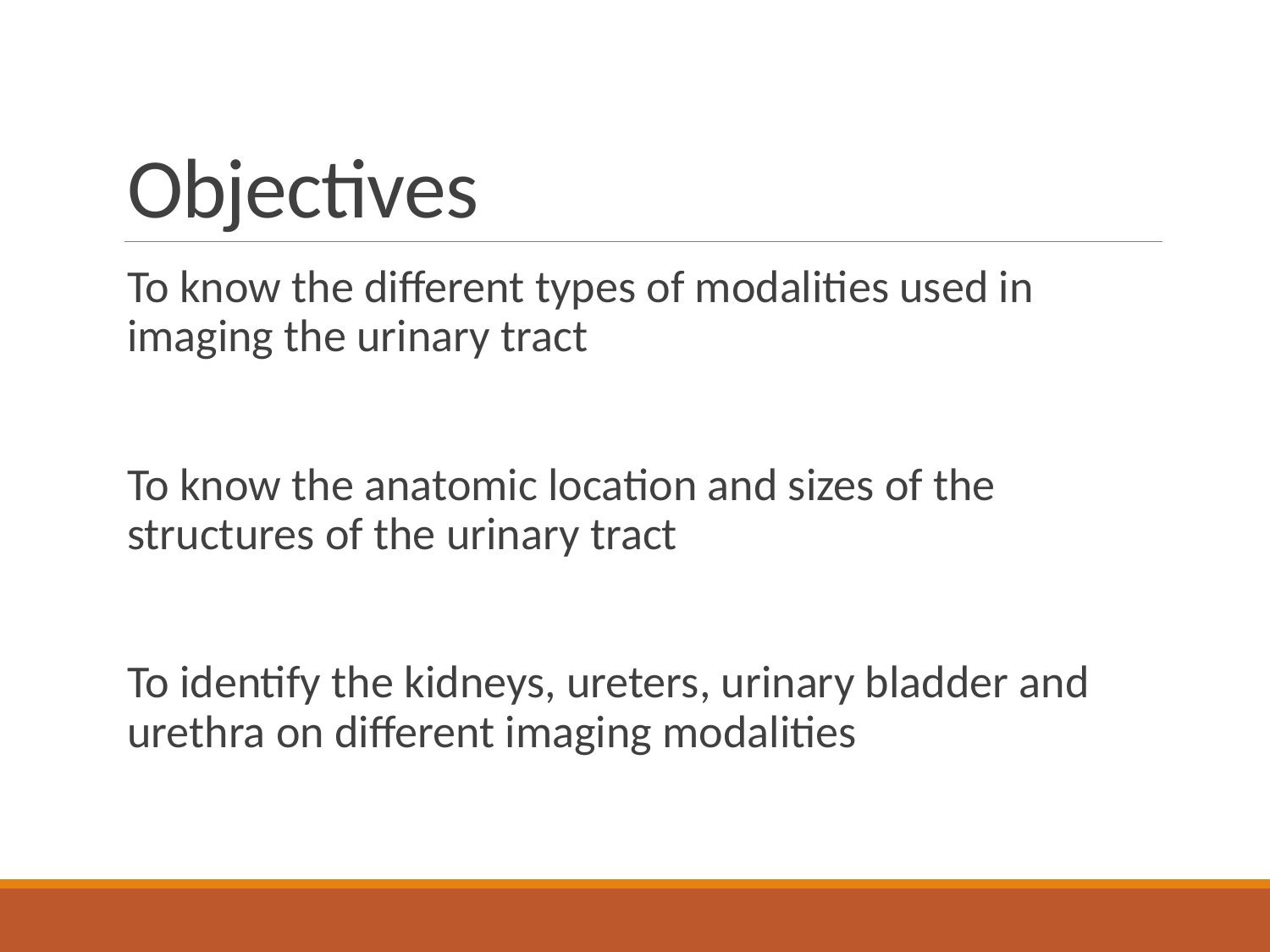

# Objectives
To know the different types of modalities used in imaging the urinary tract

To know the anatomic location and sizes of the structures of the urinary tract

To identify the kidneys, ureters, urinary bladder and urethra on different imaging modalities